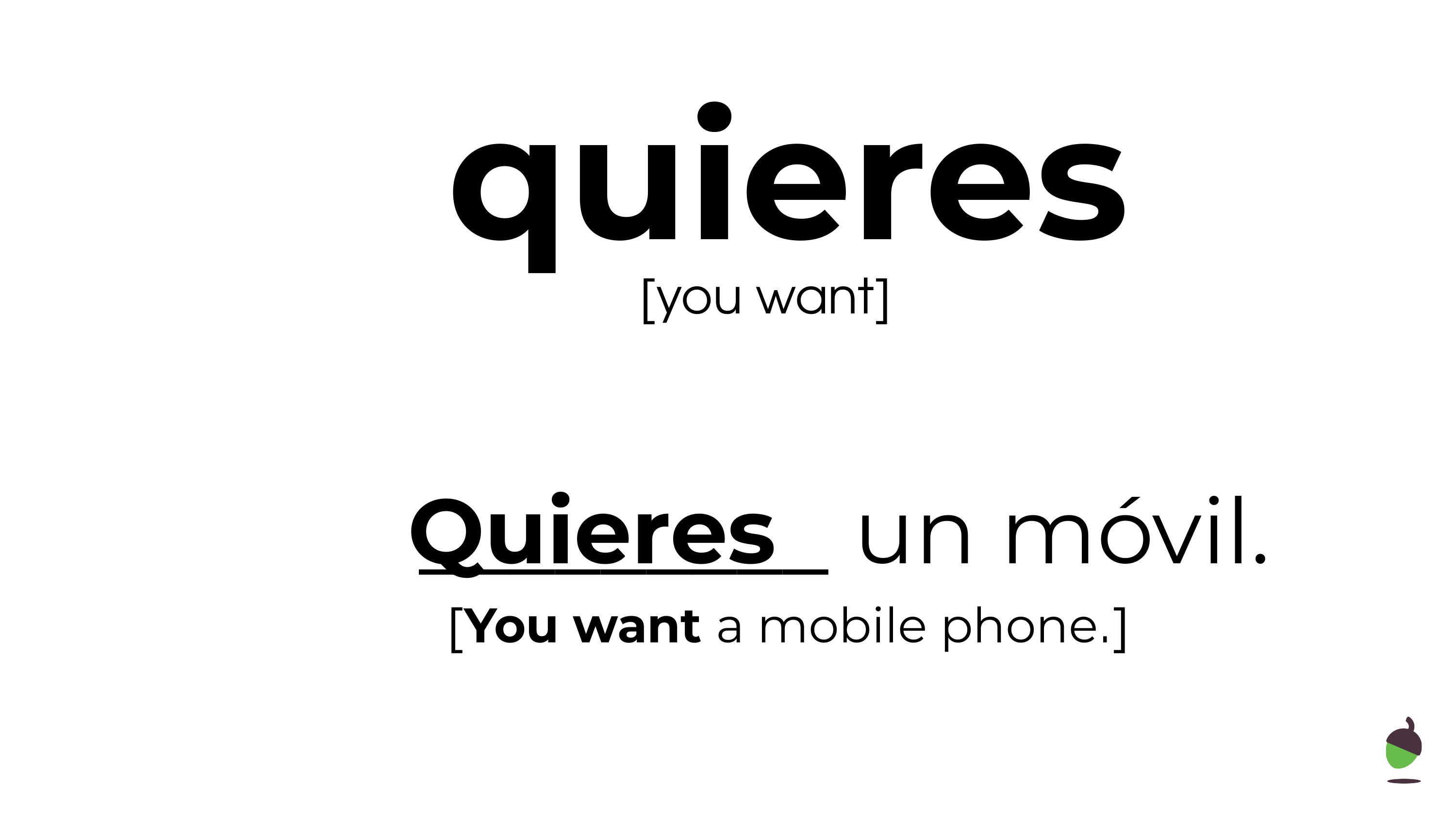

quieres
[you want]
_________ un móvil.

Quieres
[You want a mobile phone.]